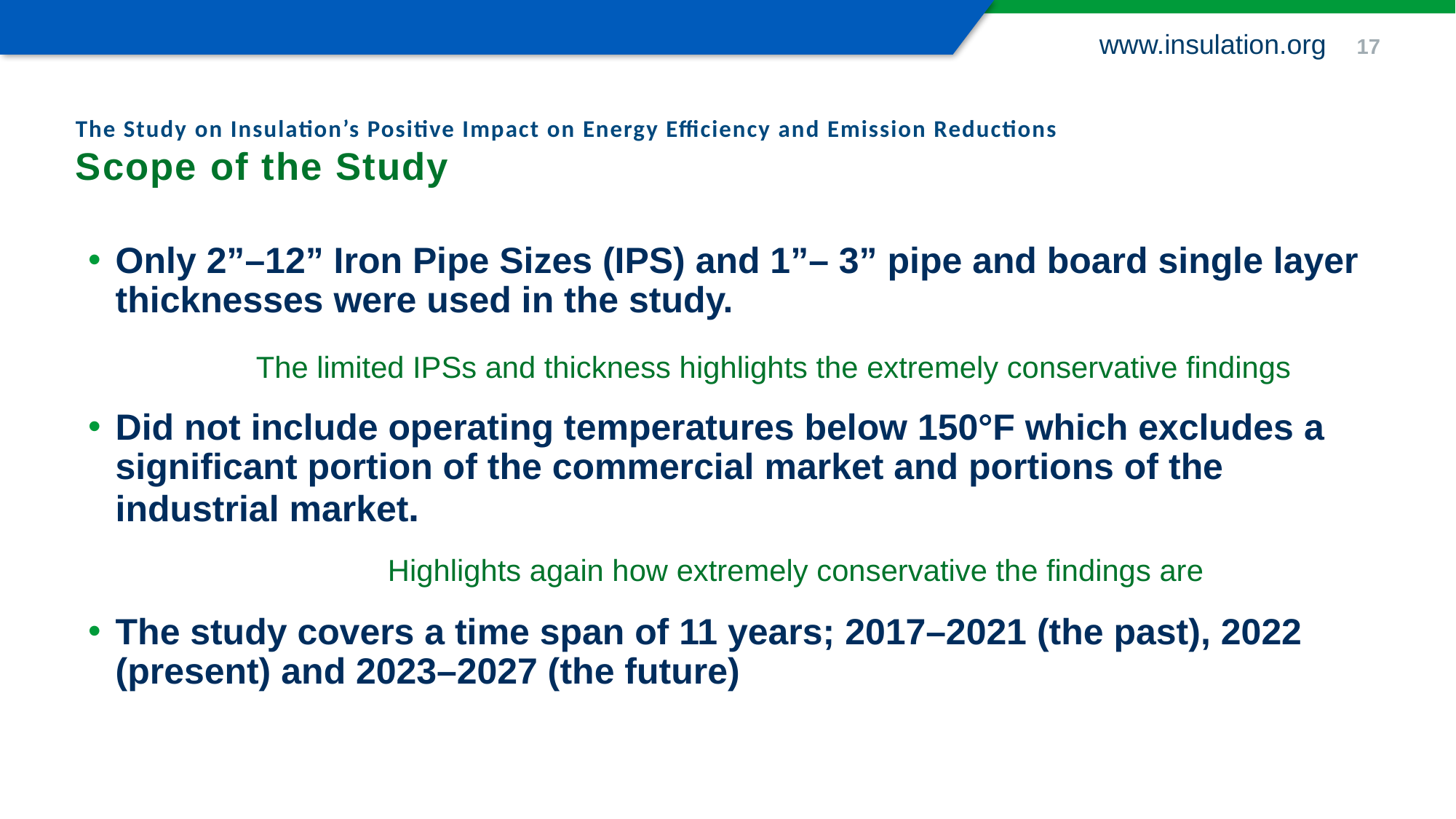

www.insulation.org    17
# The Study on Insulation’s Positive Impact on Energy Efficiency and Emission Reductions Scope of the Study
Only 2”–12” Iron Pipe Sizes (IPS) and 1”– 3” pipe and board single layer thicknesses were used in the study.
	The limited IPSs and thickness highlights the extremely conservative findings
Did not include operating temperatures below 150°F which excludes a significant portion of the commercial market and portions of the industrial market.
	Highlights again how extremely conservative the findings are
The study covers a time span of 11 years; 2017–2021 (the past), 2022 (present) and 2023–2027 (the future)